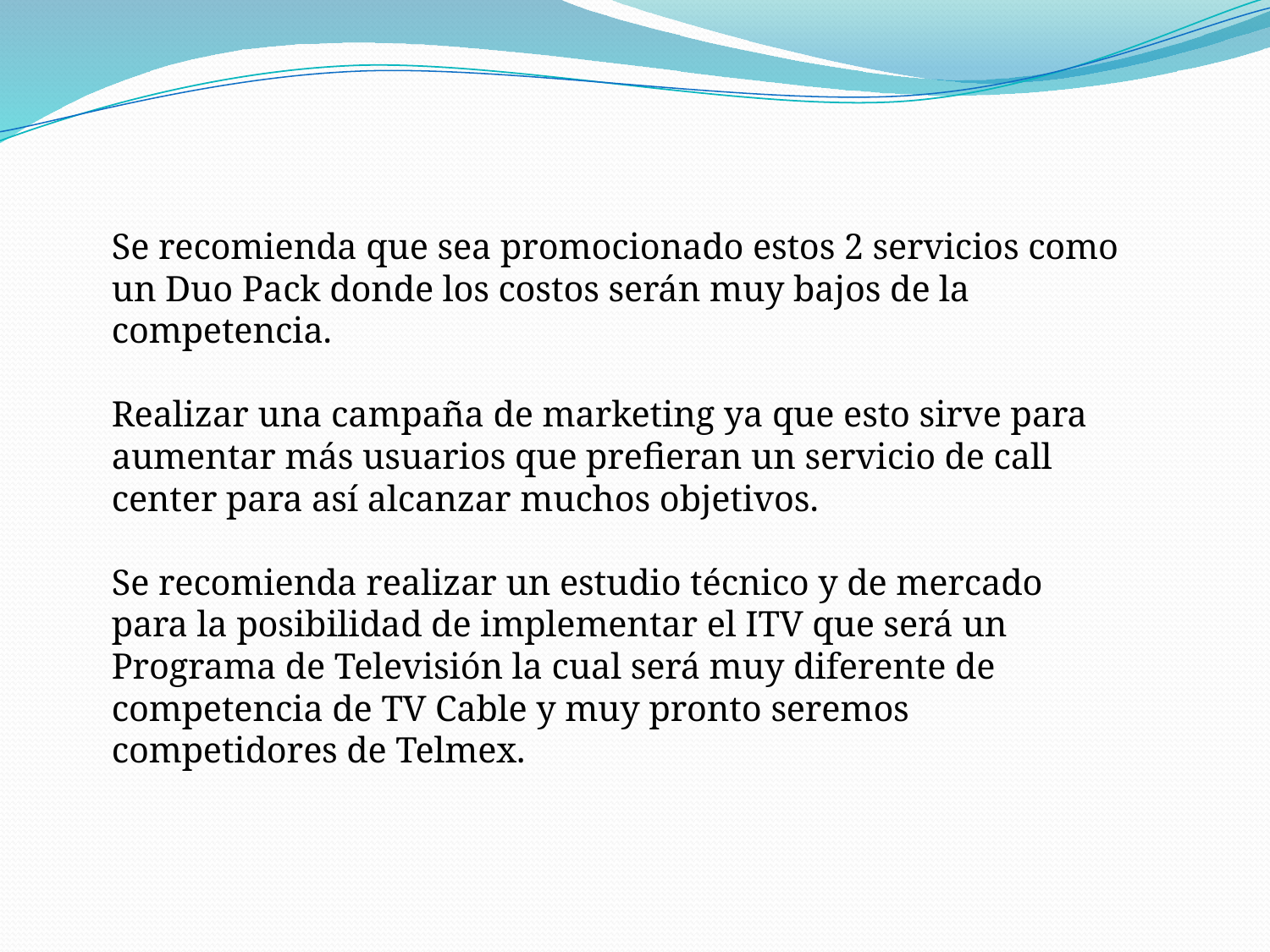

Se recomienda que sea promocionado estos 2 servicios como un Duo Pack donde los costos serán muy bajos de la competencia.

Realizar una campaña de marketing ya que esto sirve para aumentar más usuarios que prefieran un servicio de call center para así alcanzar muchos objetivos.

Se recomienda realizar un estudio técnico y de mercado para la posibilidad de implementar el ITV que será un Programa de Televisión la cual será muy diferente de competencia de TV Cable y muy pronto seremos competidores de Telmex.